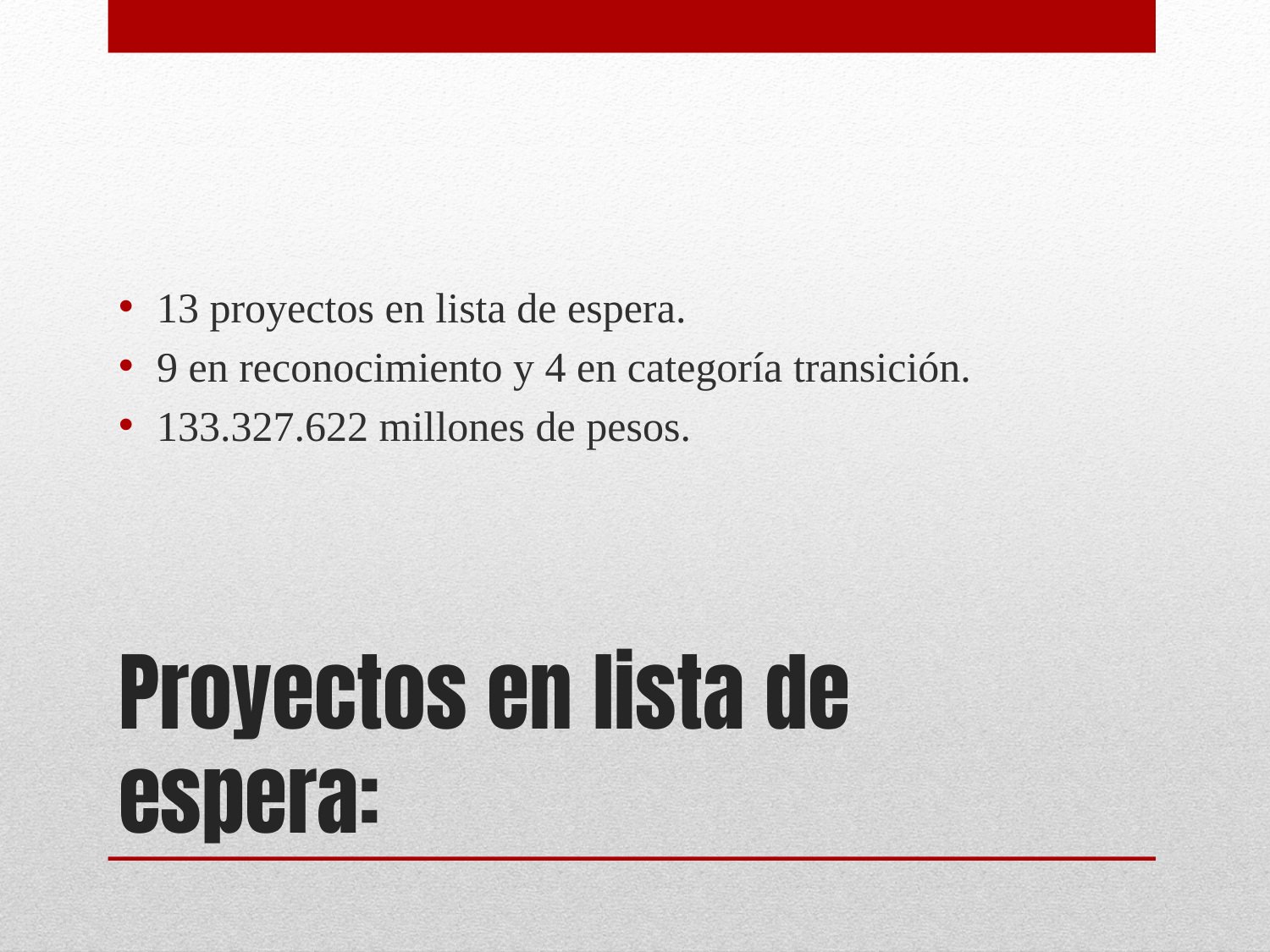

13 proyectos en lista de espera.
9 en reconocimiento y 4 en categoría transición.
133.327.622 millones de pesos.
# Proyectos en lista de espera: